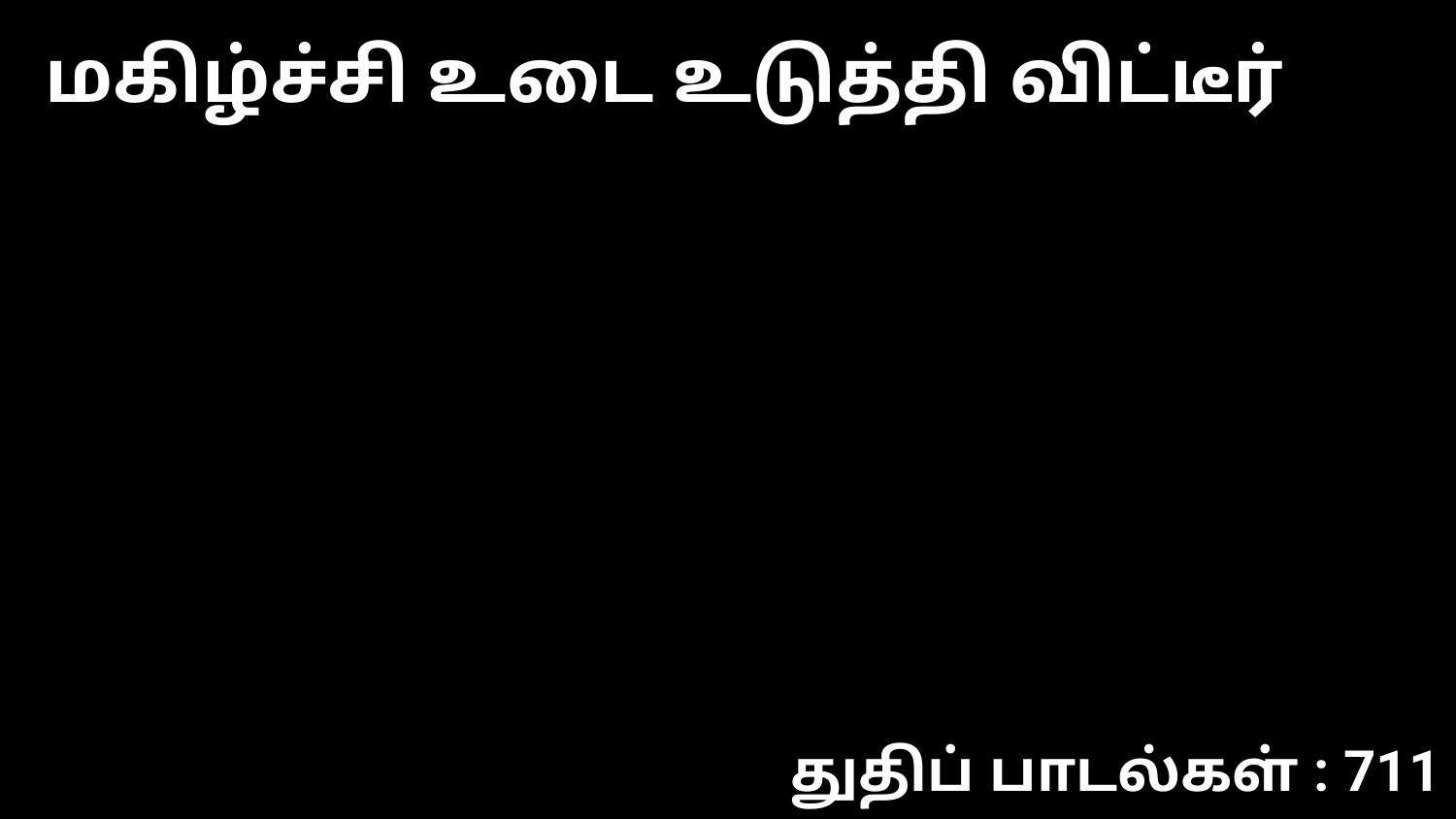

மகிழ்ச்சி உடை உடுத்தி விட்டீர்
துதிப் பாடல்கள் : 711